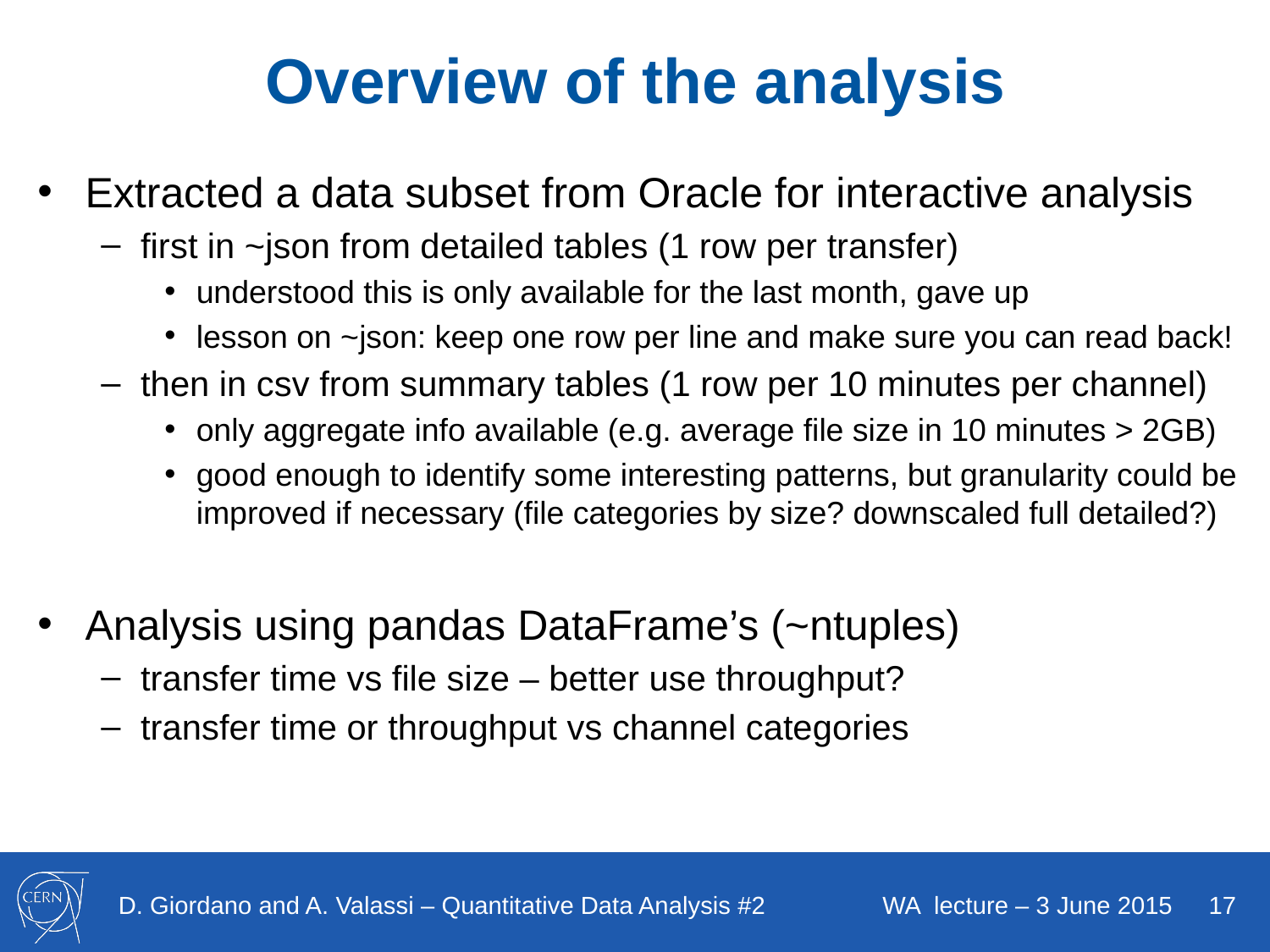

# Overview of the analysis
Extracted a data subset from Oracle for interactive analysis
first in ~json from detailed tables (1 row per transfer)
understood this is only available for the last month, gave up
lesson on ~json: keep one row per line and make sure you can read back!
then in csv from summary tables (1 row per 10 minutes per channel)
only aggregate info available (e.g. average file size in 10 minutes > 2GB)
good enough to identify some interesting patterns, but granularity could be improved if necessary (file categories by size? downscaled full detailed?)

Analysis using pandas DataFrame’s (~ntuples)
transfer time vs file size – better use throughput?
transfer time or throughput vs channel categories